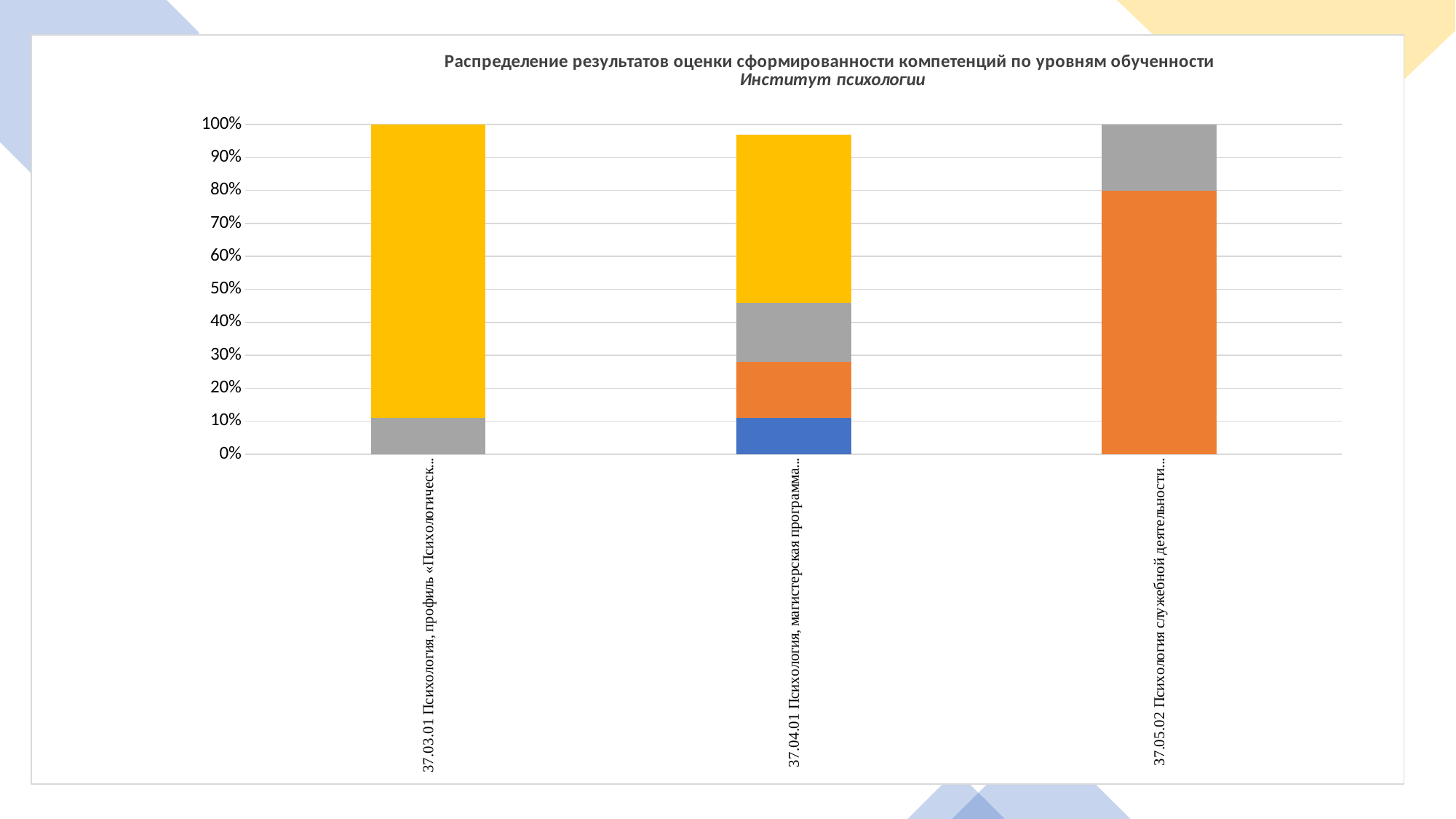

### Chart

| Category | [0%; 60%) | [60%;75% ) | [75%; 85%) | [85%; 100%] |
|---|---|---|---|---|
| 37.03.01 Психология, профиль «Психологическое консультирование», Б-Пс-41 | 0.0 | 0.0 | 0.11 | 0.89 |
| 37.04.01 Психология, магистерская программа «Психология управления персоналом», Мз-ПсПУ-21  | 0.11 | 0.17 | 0.18 | 0.51 |
| 37.05.02 Психология служебной деятельности, специализация «Психологическое обеспечение деятельности сотрудников правоохранительных органов», C-ПСД-51 | 0.0 | 0.8 | 0.2 | 0.0 |